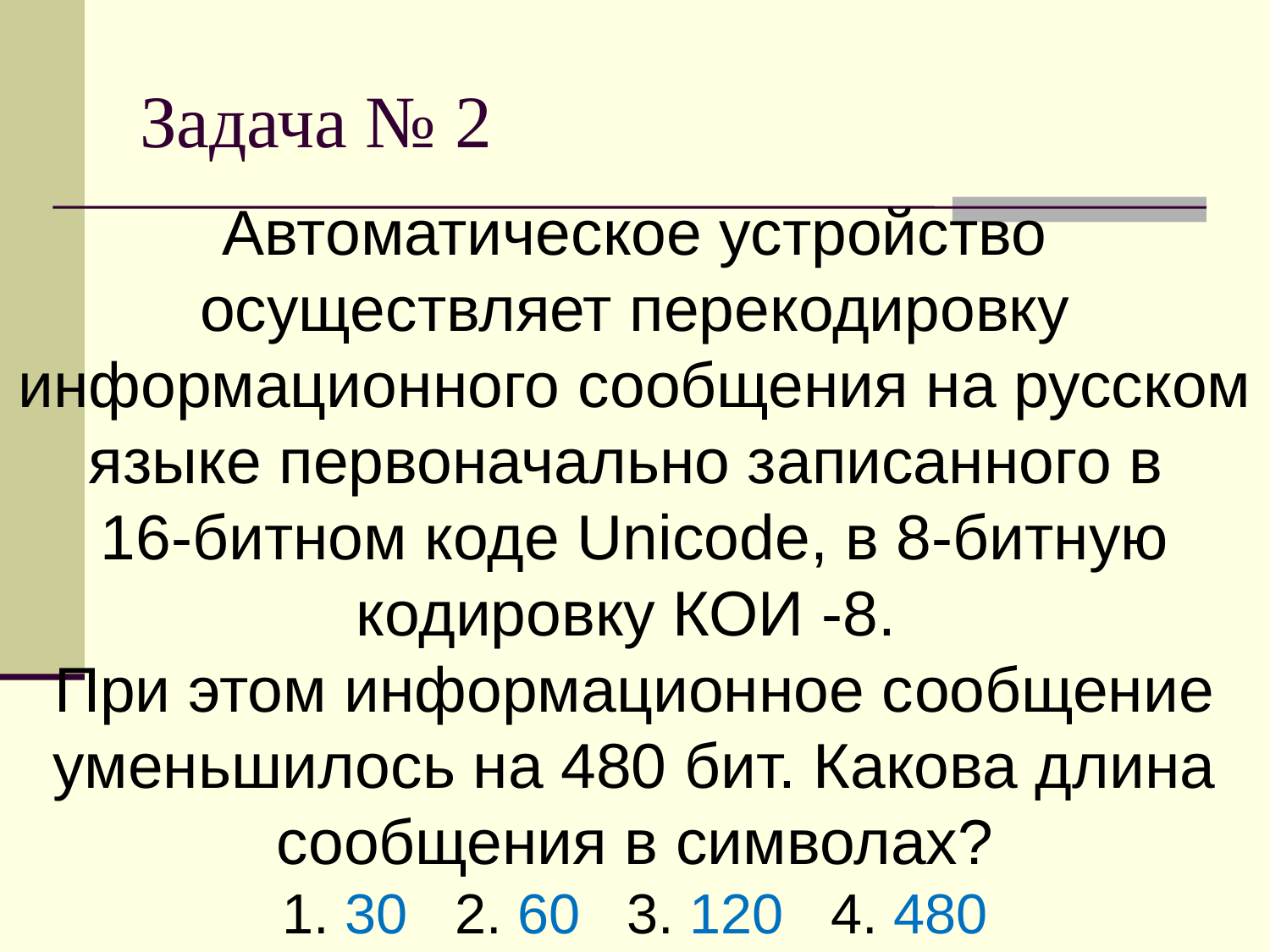

# Задача № 2
Автоматическое устройство осуществляет перекодировку информационного сообщения на русском языке первоначально записанного в
16-битном коде Unicode, в 8-битную кодировку КОИ -8.
При этом информационное сообщение уменьшилось на 480 бит. Какова длина сообщения в символах?
1. 30   2. 60   3. 120   4. 480